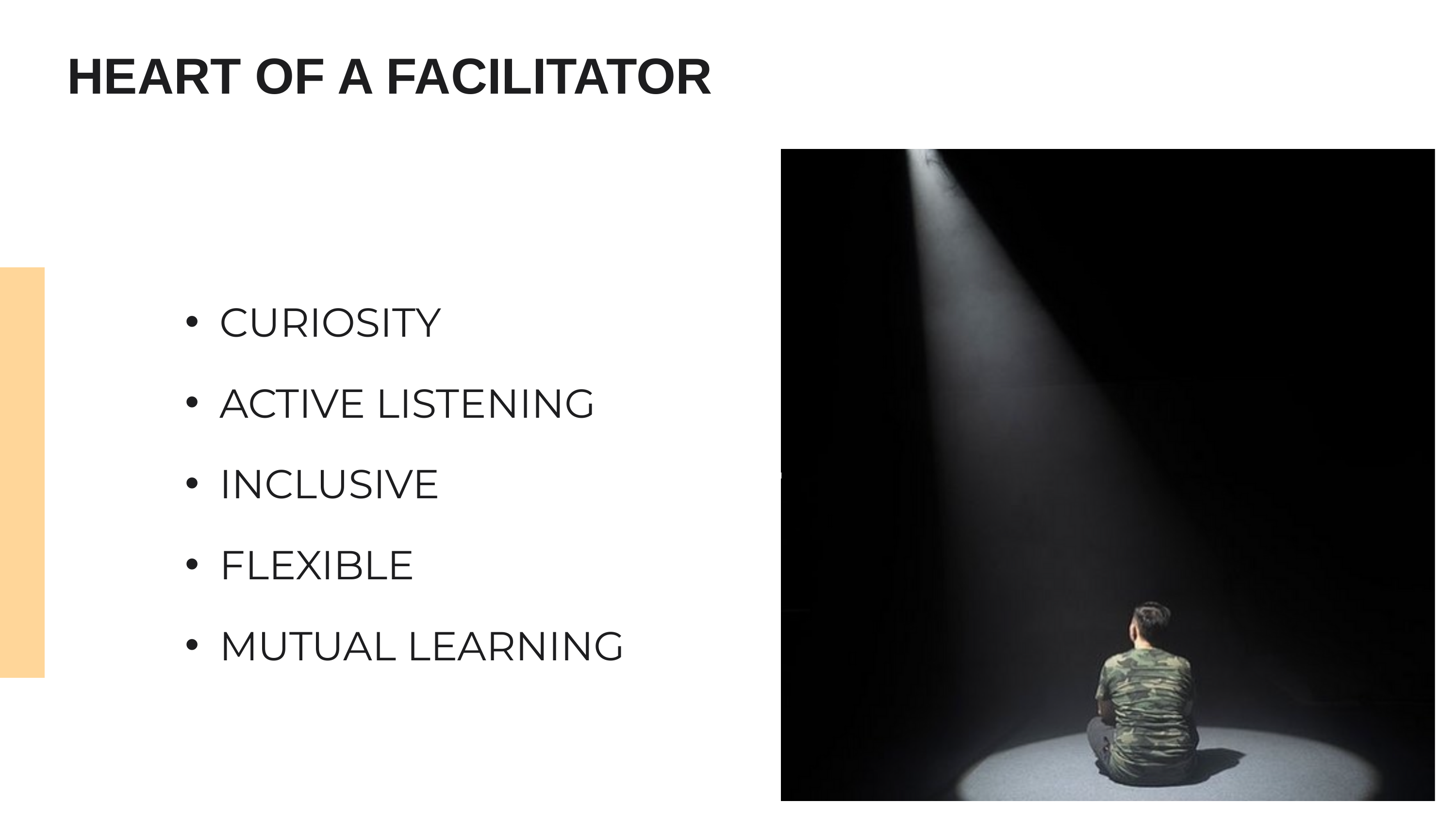

HEART OF A FACILITATOR

CURIOSITY
ACTIVE LISTENING
INCLUSIVE
FLEXIBLE
MUTUAL LEARNING